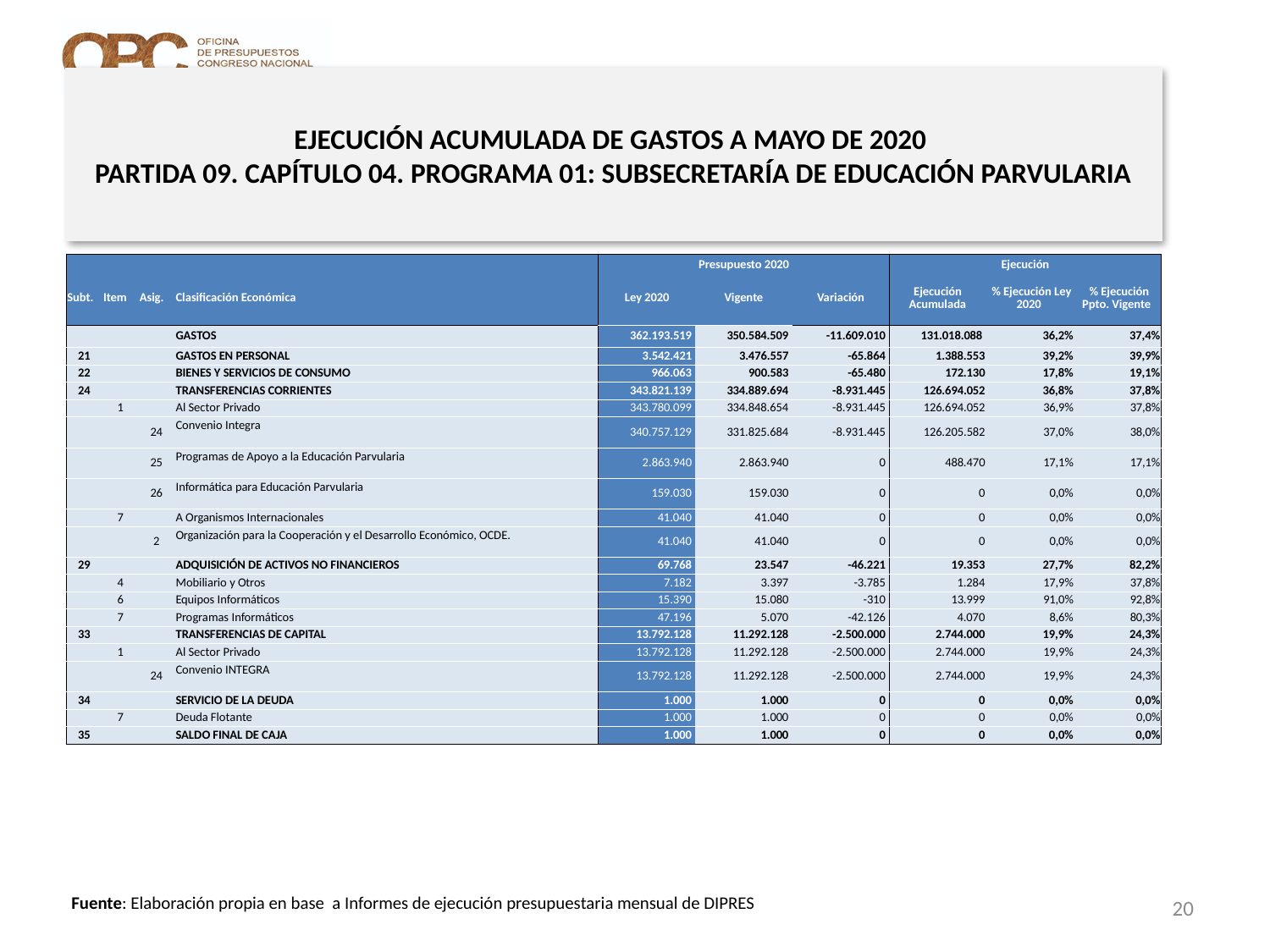

# EJECUCIÓN ACUMULADA DE GASTOS A MAYO DE 2020 PARTIDA 09. CAPÍTULO 04. PROGRAMA 01: SUBSECRETARÍA DE EDUCACIÓN PARVULARIA
en miles de pesos 2020
|  |  |  |  | Presupuesto 2020 |  |  | Ejecución |  |  |
| --- | --- | --- | --- | --- | --- | --- | --- | --- | --- |
| Subt. | Item | Asig. | Clasificación Económica | Ley 2020 | Vigente | Variación | Ejecución Acumulada | % Ejecución Ley 2020 | % Ejecución Ppto. Vigente |
|  |  |  | GASTOS | 362.193.519 | 350.584.509 | -11.609.010 | 131.018.088 | 36,2% | 37,4% |
| 21 |  |  | GASTOS EN PERSONAL | 3.542.421 | 3.476.557 | -65.864 | 1.388.553 | 39,2% | 39,9% |
| 22 |  |  | BIENES Y SERVICIOS DE CONSUMO | 966.063 | 900.583 | -65.480 | 172.130 | 17,8% | 19,1% |
| 24 |  |  | TRANSFERENCIAS CORRIENTES | 343.821.139 | 334.889.694 | -8.931.445 | 126.694.052 | 36,8% | 37,8% |
|  | 1 |  | Al Sector Privado | 343.780.099 | 334.848.654 | -8.931.445 | 126.694.052 | 36,9% | 37,8% |
|  |  | 24 | Convenio Integra | 340.757.129 | 331.825.684 | -8.931.445 | 126.205.582 | 37,0% | 38,0% |
|  |  | 25 | Programas de Apoyo a la Educación Parvularia | 2.863.940 | 2.863.940 | 0 | 488.470 | 17,1% | 17,1% |
|  |  | 26 | Informática para Educación Parvularia | 159.030 | 159.030 | 0 | 0 | 0,0% | 0,0% |
|  | 7 |  | A Organismos Internacionales | 41.040 | 41.040 | 0 | 0 | 0,0% | 0,0% |
|  |  | 2 | Organización para la Cooperación y el Desarrollo Económico, OCDE. | 41.040 | 41.040 | 0 | 0 | 0,0% | 0,0% |
| 29 |  |  | ADQUISICIÓN DE ACTIVOS NO FINANCIEROS | 69.768 | 23.547 | -46.221 | 19.353 | 27,7% | 82,2% |
|  | 4 |  | Mobiliario y Otros | 7.182 | 3.397 | -3.785 | 1.284 | 17,9% | 37,8% |
|  | 6 |  | Equipos Informáticos | 15.390 | 15.080 | -310 | 13.999 | 91,0% | 92,8% |
|  | 7 |  | Programas Informáticos | 47.196 | 5.070 | -42.126 | 4.070 | 8,6% | 80,3% |
| 33 |  |  | TRANSFERENCIAS DE CAPITAL | 13.792.128 | 11.292.128 | -2.500.000 | 2.744.000 | 19,9% | 24,3% |
|  | 1 |  | Al Sector Privado | 13.792.128 | 11.292.128 | -2.500.000 | 2.744.000 | 19,9% | 24,3% |
|  |  | 24 | Convenio INTEGRA | 13.792.128 | 11.292.128 | -2.500.000 | 2.744.000 | 19,9% | 24,3% |
| 34 |  |  | SERVICIO DE LA DEUDA | 1.000 | 1.000 | 0 | 0 | 0,0% | 0,0% |
|  | 7 |  | Deuda Flotante | 1.000 | 1.000 | 0 | 0 | 0,0% | 0,0% |
| 35 |  |  | SALDO FINAL DE CAJA | 1.000 | 1.000 | 0 | 0 | 0,0% | 0,0% |
20